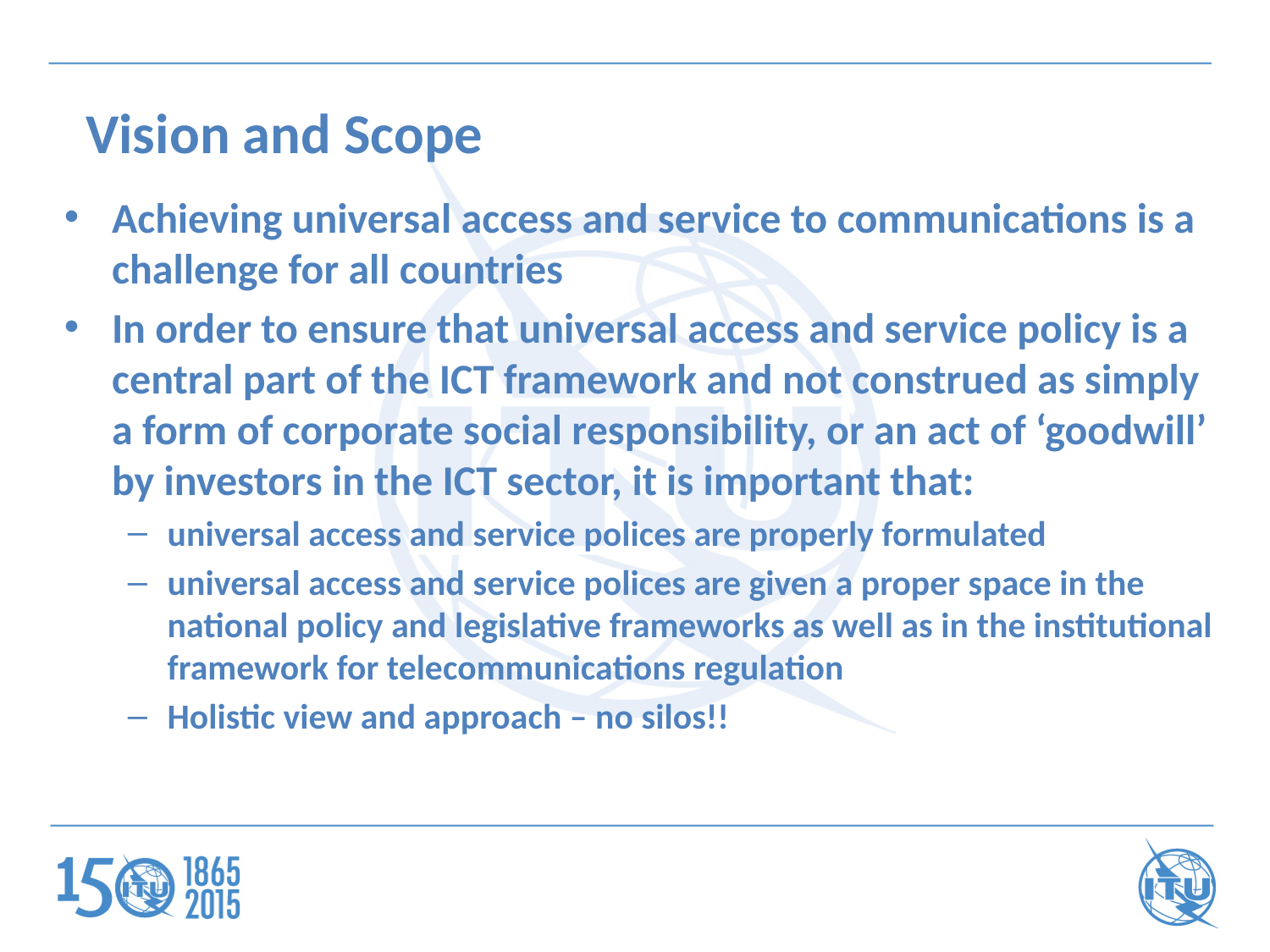

Vision and Scope
Achieving universal access and service to communications is a challenge for all countries
In order to ensure that universal access and service policy is a central part of the ICT framework and not construed as simply a form of corporate social responsibility, or an act of ‘goodwill’ by investors in the ICT sector, it is important that:
universal access and service polices are properly formulated
universal access and service polices are given a proper space in the national policy and legislative frameworks as well as in the institutional framework for telecommunications regulation
Holistic view and approach – no silos!!